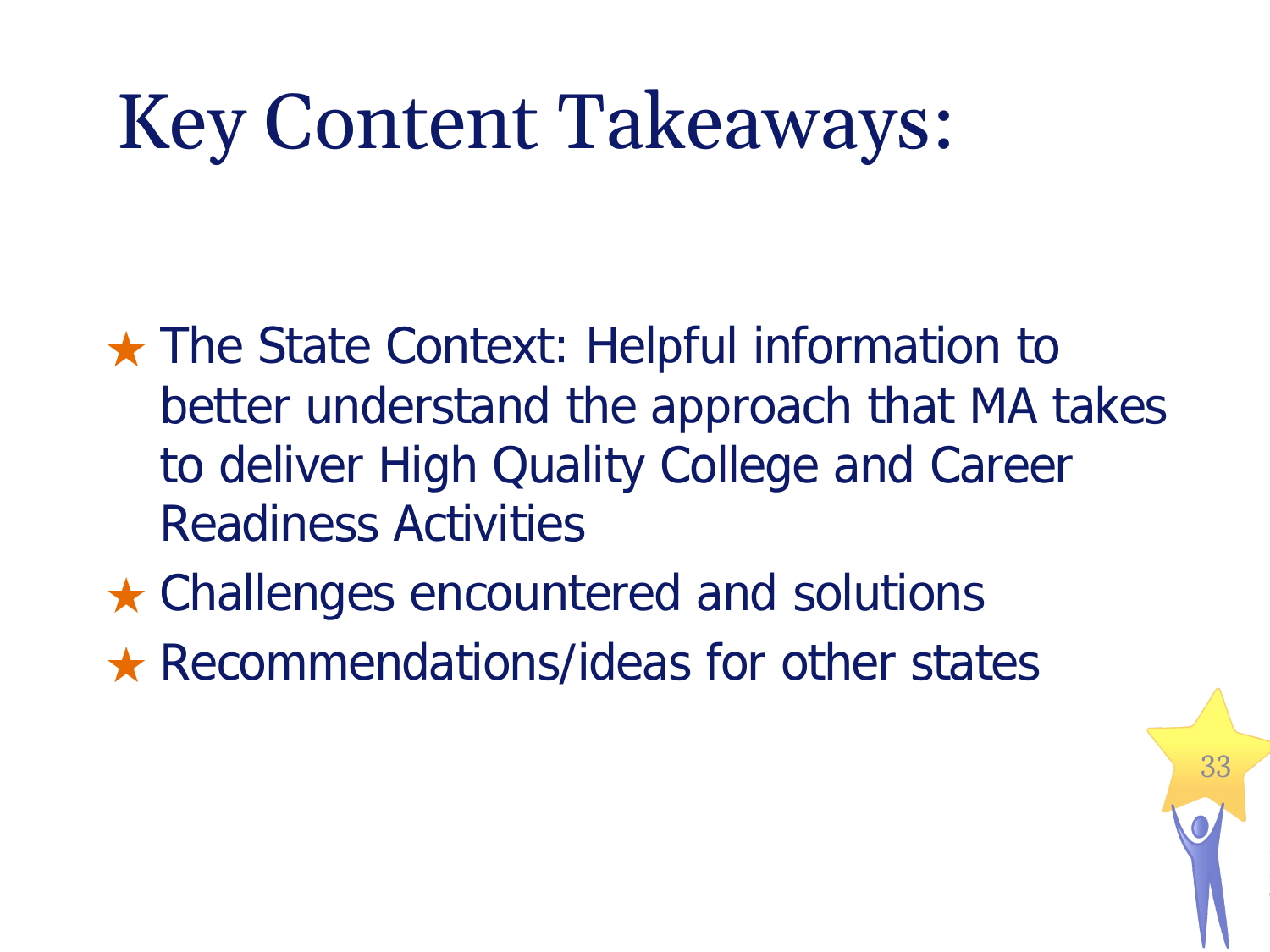

# Key Content Takeaways:

The State Context: Helpful information to better understand the approach that MA takes to deliver High Quality College and Career Readiness Activities
Challenges encountered and solutions
Recommendations/ideas for other states
33